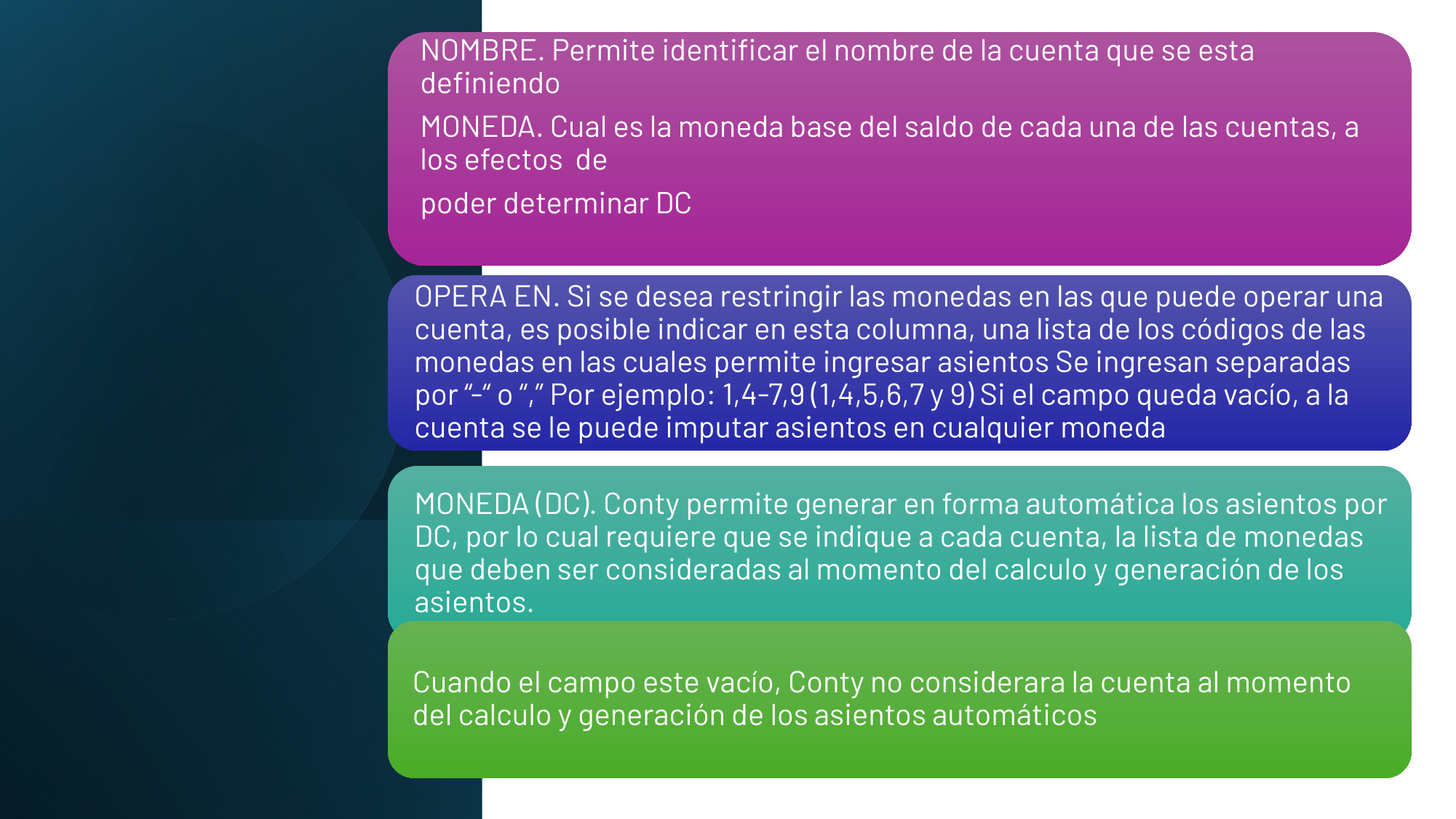

NOMBRE. Permite identificar el nombre de la cuenta que se esta definiendo
MONEDA. Cual es la moneda base del saldo de cada una de las cuentas, a los efectos  de
poder determinar DC

OPERA EN. Si se desea restringir las monedas en las que puede operar una cuenta, es posible indicar en esta columna, una lista de los códigos de las monedas en las cuales permite ingresar asientos Se ingresan separadas por “-“ o “,” Por ejemplo: 1,4-7,9 (1,4,5,6,7 y 9) Si el campo queda vacío, a la cuenta se le puede imputar asientos en cualquier moneda
MONEDA (DC). Conty permite generar en forma automática los asientos por DC, por lo cual requiere que se indique a cada cuenta, la lista de monedas que deben ser consideradas al momento del calculo y generación de los asientos.
Cuando el campo este vacío, Conty no considerara la cuenta al momento del calculo y generación de los asientos automáticos